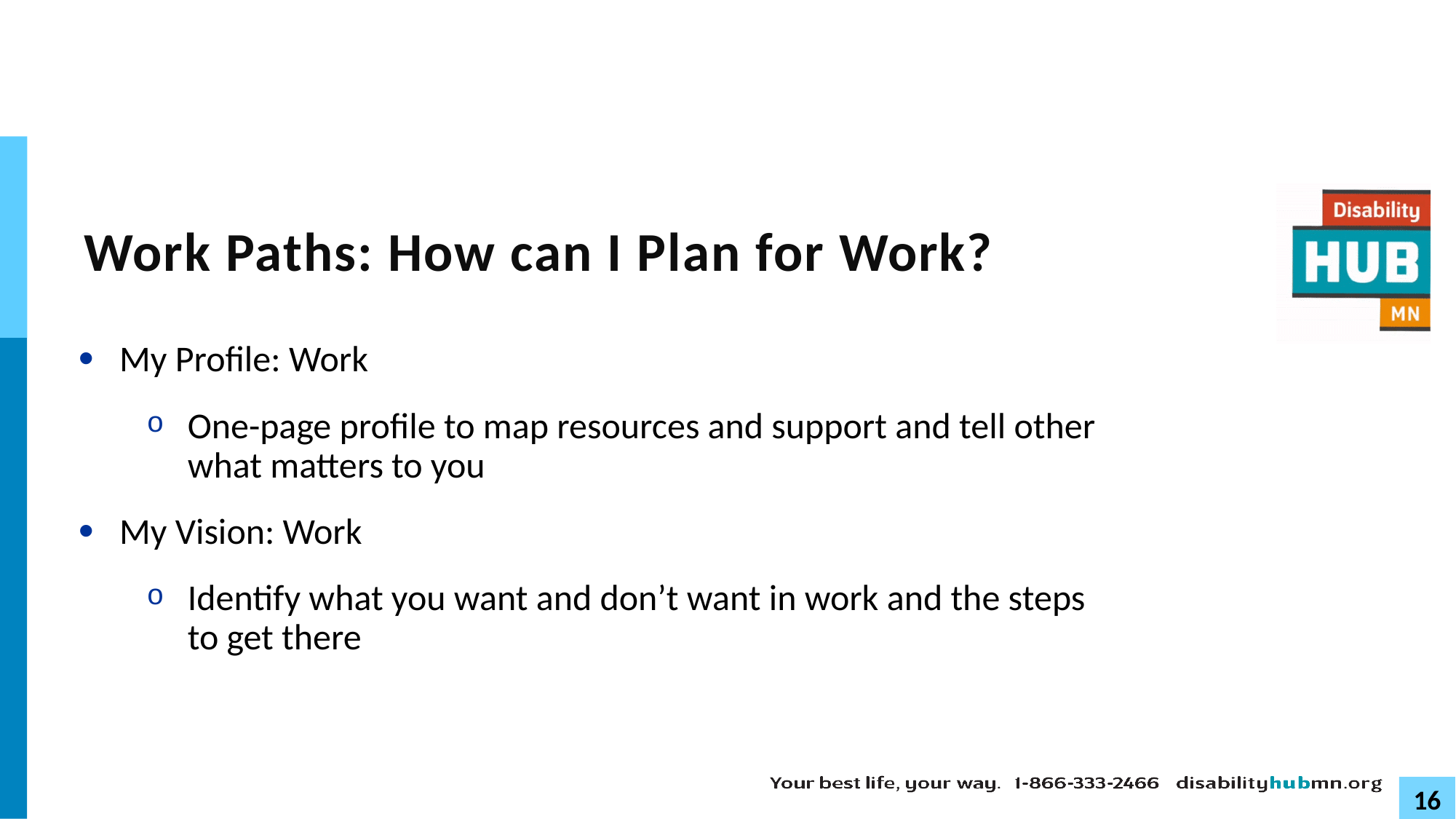

# Work Paths: How can I Plan for Work?
My Profile: Work
One-page profile to map resources and support and tell other what matters to you
My Vision: Work
Identify what you want and don’t want in work and the steps to get there